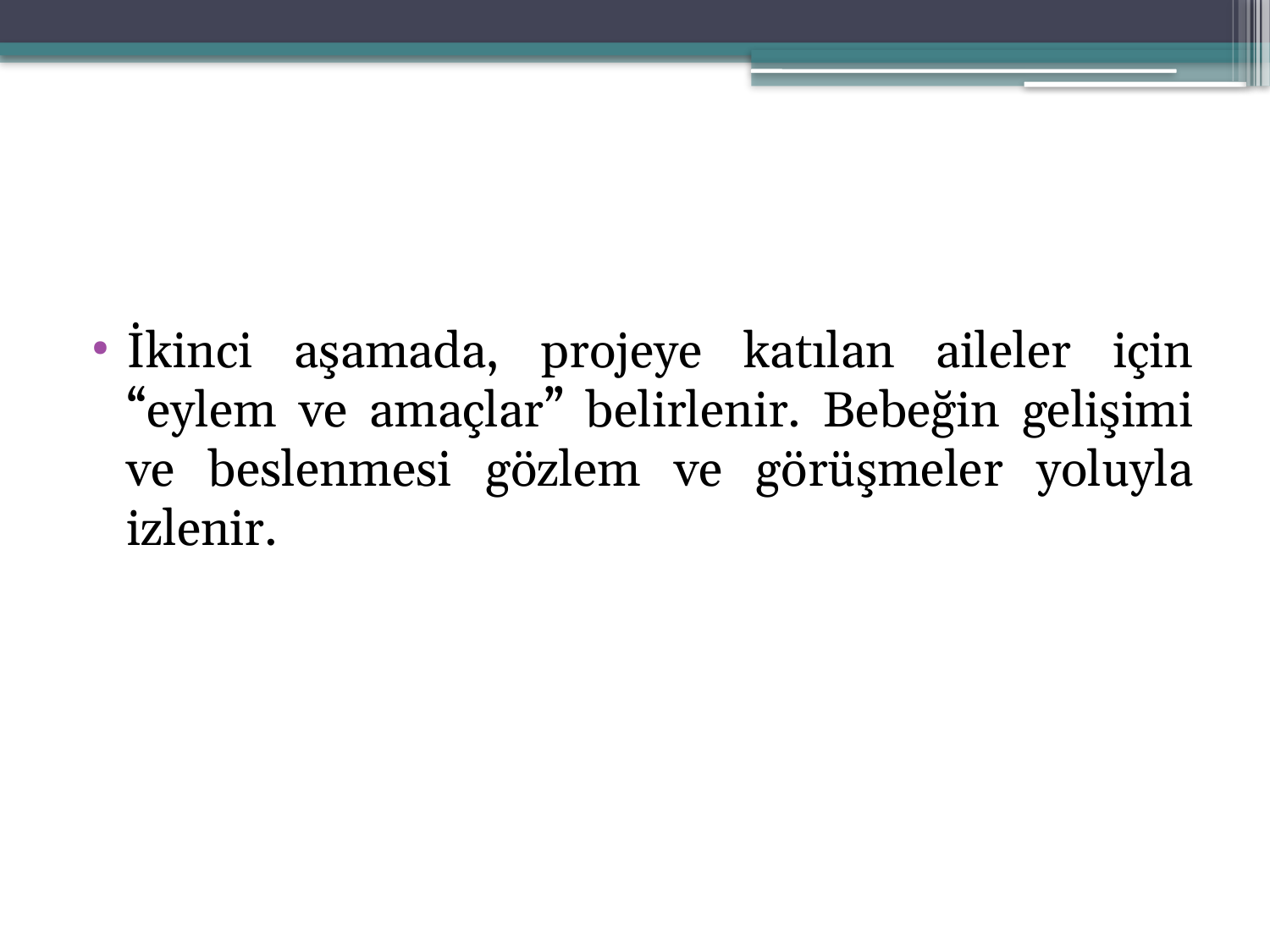

#
İkinci aşamada, projeye katılan aileler için “eylem ve amaçlar” belirlenir. Bebeğin gelişimi ve beslenmesi gözlem ve görüşmeler yoluyla izlenir.